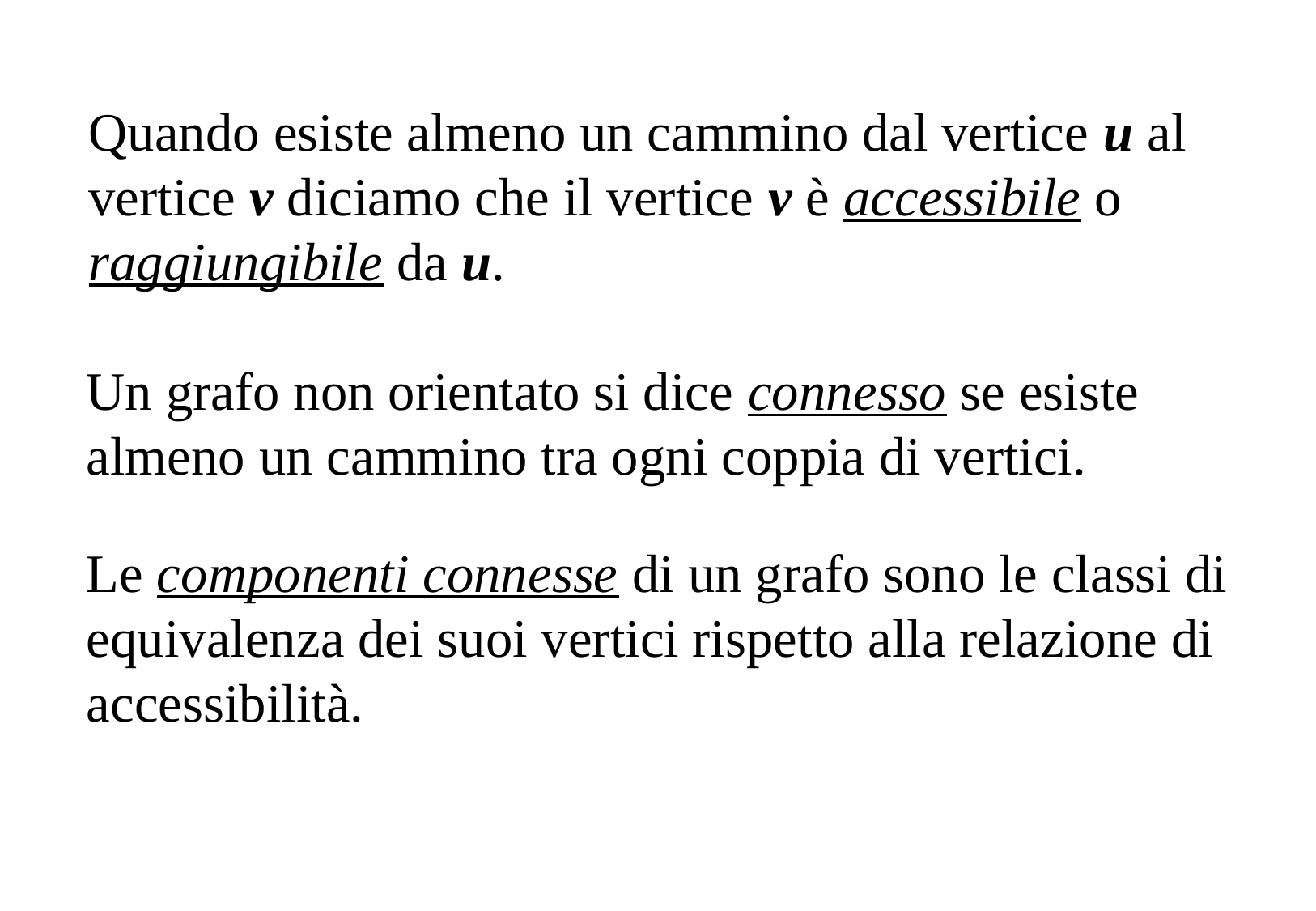

Quando esiste almeno un cammino dal vertice u al vertice v diciamo che il vertice v è accessibile o raggiungibile da u.
Un grafo non orientato si dice connesso se esiste almeno un cammino tra ogni coppia di vertici.
Le componenti connesse di un grafo sono le classi di equivalenza dei suoi vertici rispetto alla relazione di accessibilità.